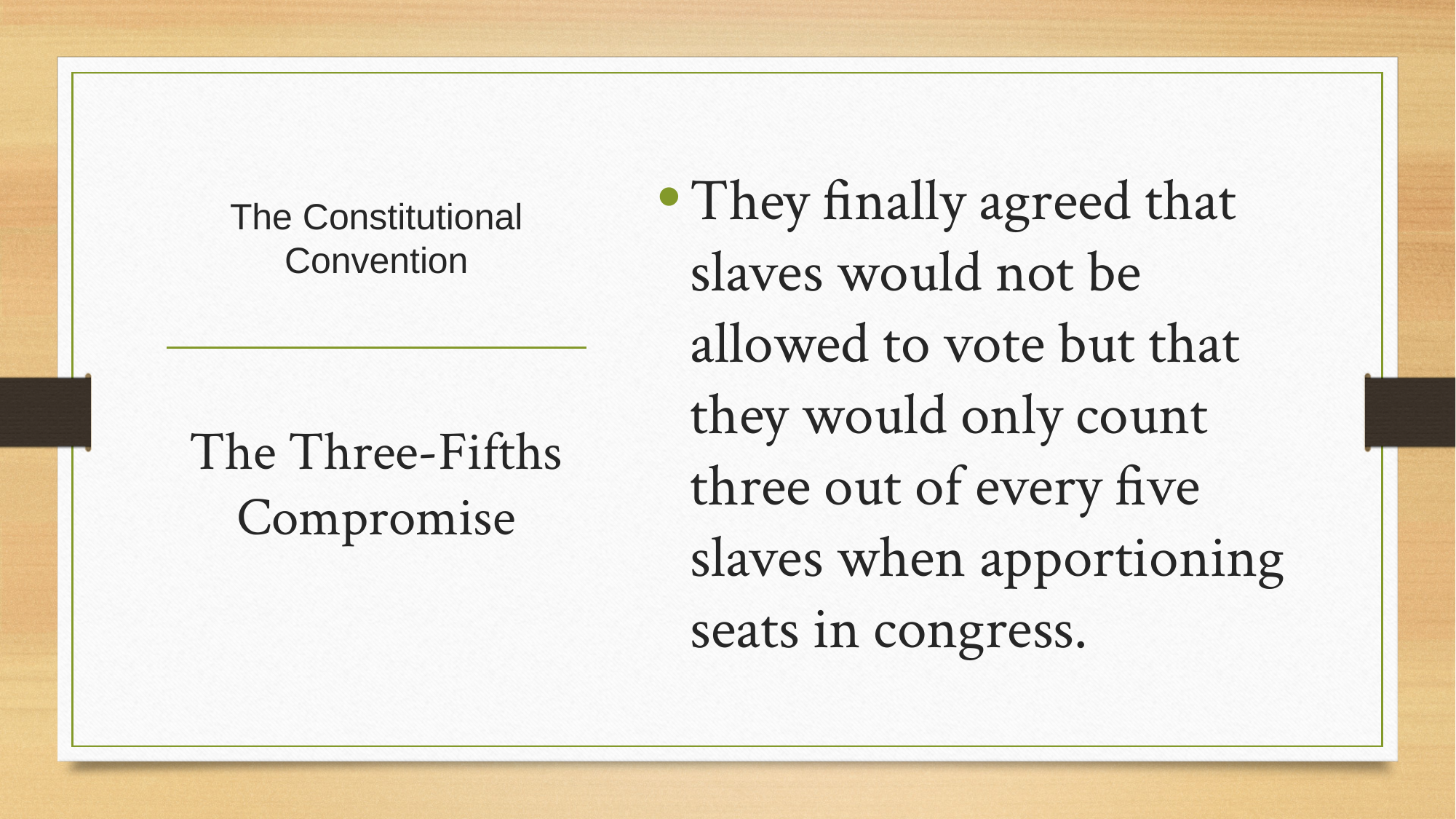

They finally agreed that slaves would not be allowed to vote but that they would only count three out of every five slaves when apportioning seats in congress.
# The Constitutional Convention
The Three-Fifths Compromise